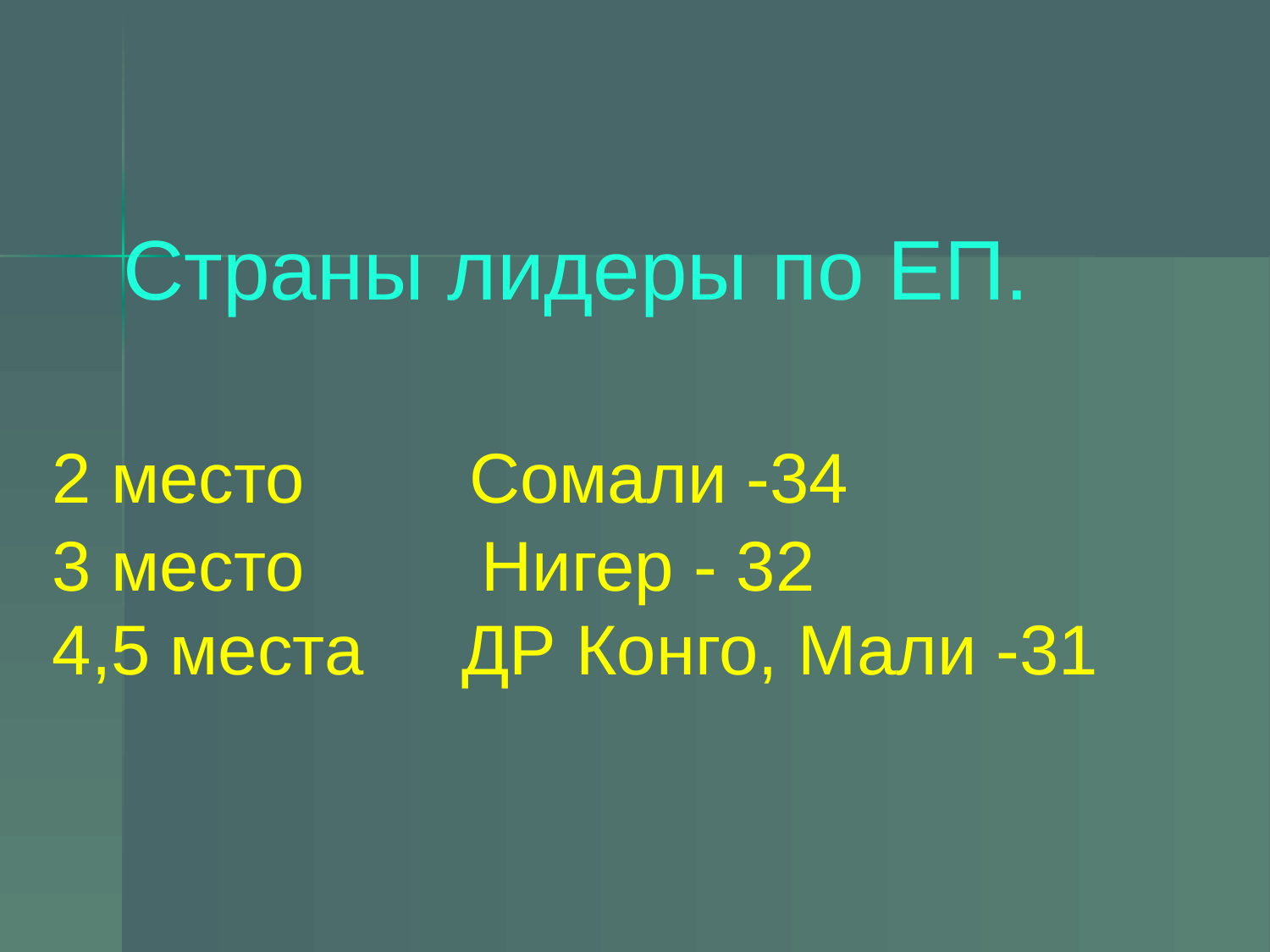

# Страны лидеры по ЕП. 2 место       Сомали -34 3 место         Нигер - 32 4,5 места     ДР Конго, Мали -31